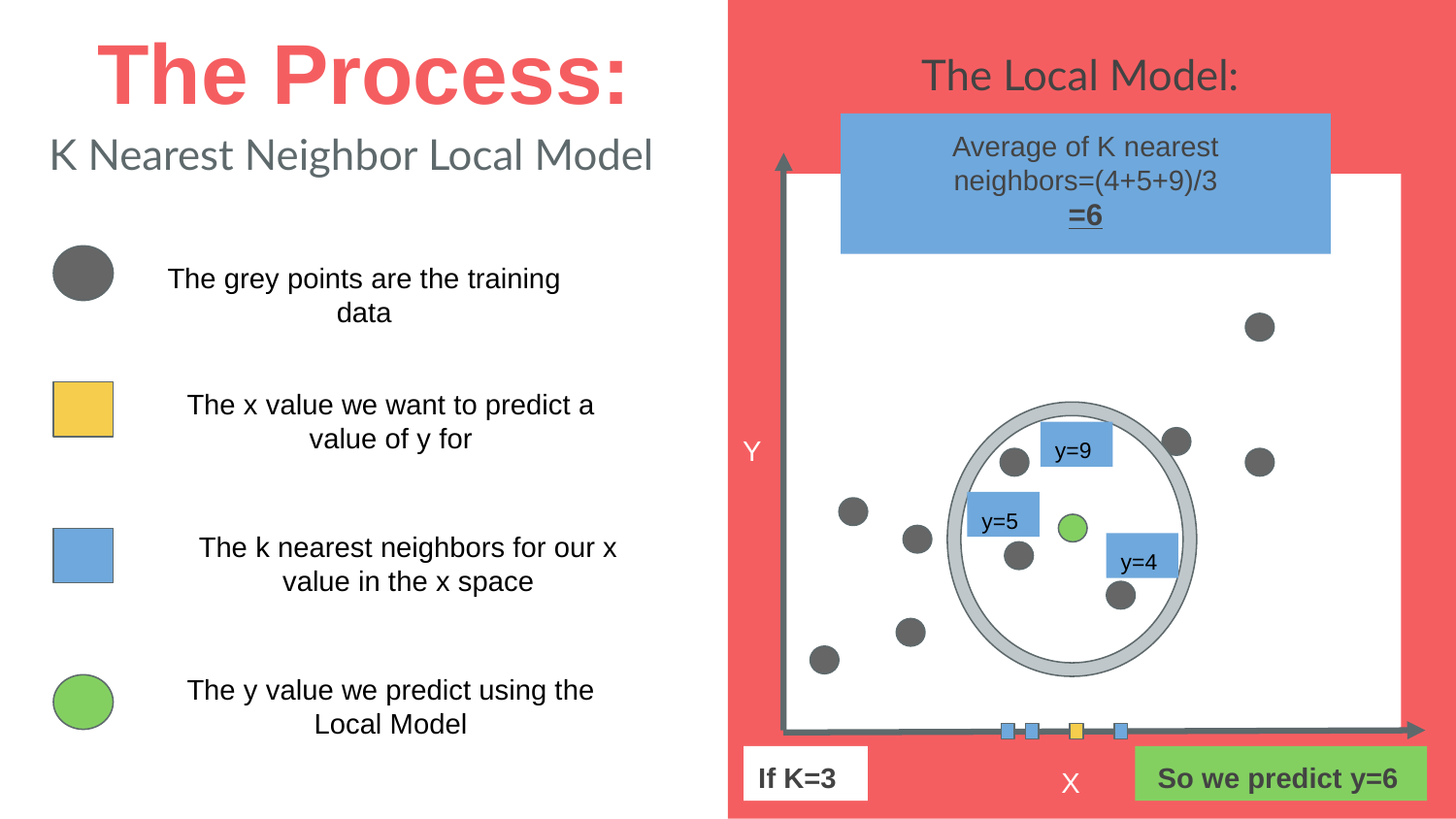

The Local Model:
# The Process:
K Nearest Neighbor Local Model

Average of K nearest neighbors=(4+5+9)/3
=6

The grey points are the training data

The x value we want to predict a value of y for

Y
y=9

y=5

The k nearest neighbors for our x value in the x space

y=4

The y value we predict using the Local Model

If K=3
 So we predict y=6
X